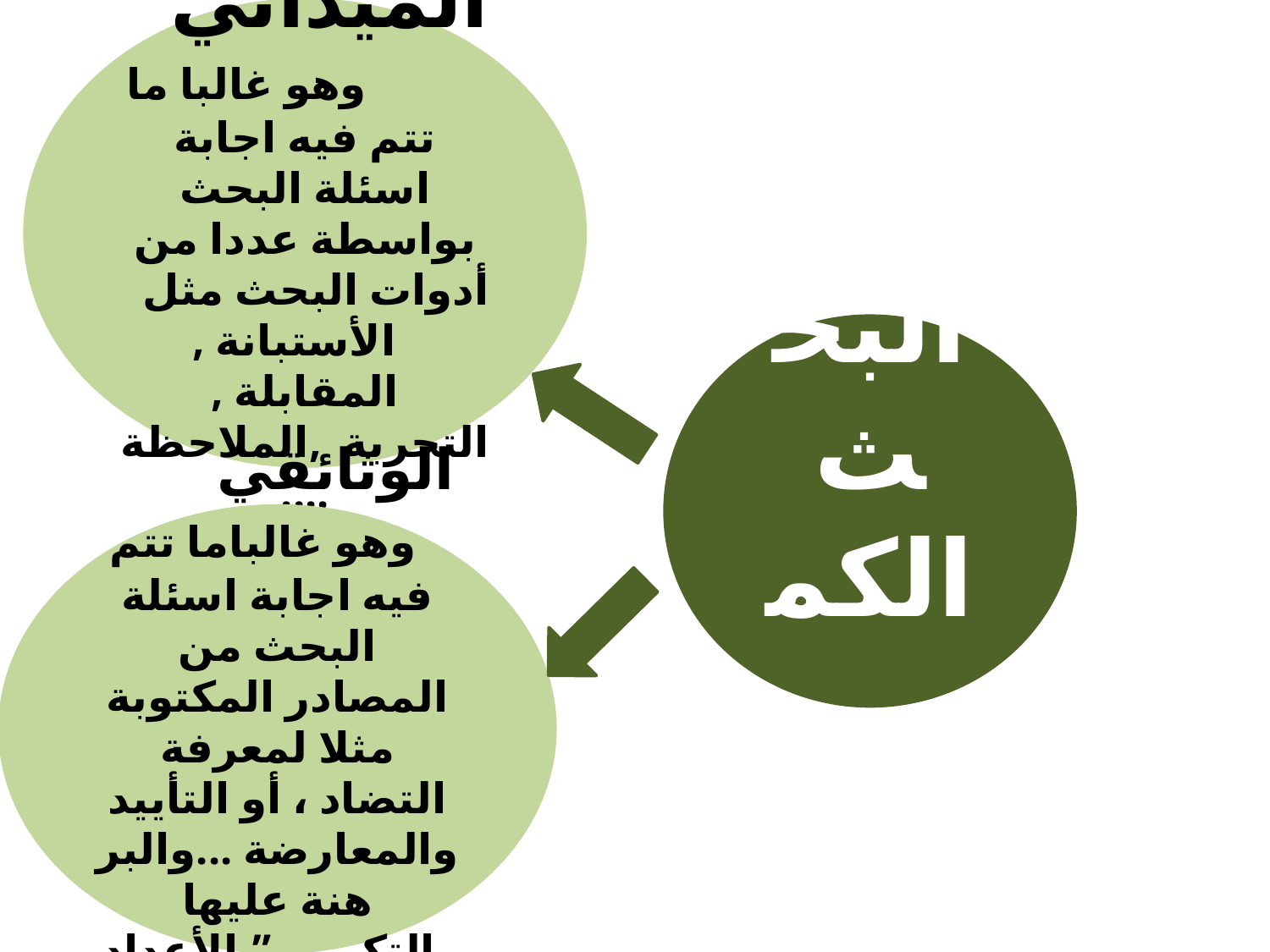

الميداني            وهو غالبا ما تتم فيه اجابة اسئلة البحث بواسطة عددا من أدوات البحث مثل     الأستبانة , المقابلة , التجربة  ,الملاحظة ....
#
البحث الكمي

الوثائقي           وهو غالباما تتم فيه اجابة اسئلة البحث من المصادر المكتوبة مثلا لمعرفة التضاد ، أو التأييد والمعارضة ...والبرهنة عليها بالتكميم ” الأعداد ”